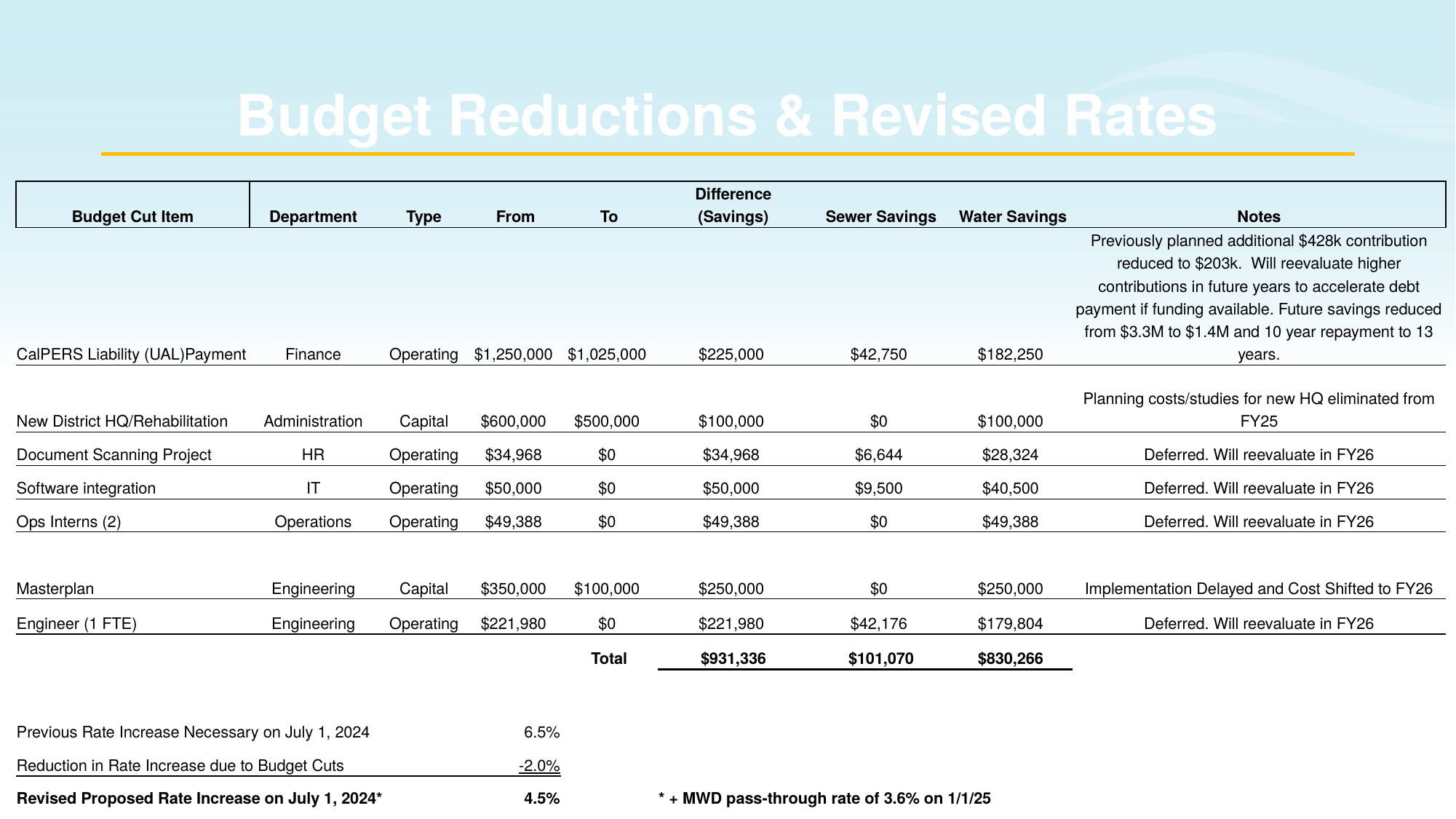

# Budget Reductions & Revised Rates
| Budget Cut Item | Department | Type | From | To | Difference (Savings) | Sewer Savings | Water Savings | Notes |
| --- | --- | --- | --- | --- | --- | --- | --- | --- |
| CalPERS Liability (UAL)Payment | Finance | Operating | $1,250,000 | $1,025,000 | $225,000 | $42,750 | $182,250 | Previously planned additional $428k contribution reduced to $203k. Will reevaluate higher contributions in future years to accelerate debt payment if funding available. Future savings reduced from $3.3M to $1.4M and 10 year repayment to 13 years. |
| New District HQ/Rehabilitation | Administration | Capital | $600,000 | $500,000 | $100,000 | $0 | $100,000 | Planning costs/studies for new HQ eliminated from FY25 |
| Document Scanning Project | HR | Operating | $34,968 | $0 | $34,968 | $6,644 | $28,324 | Deferred. Will reevaluate in FY26 |
| Software integration | IT | Operating | $50,000 | $0 | $50,000 | $9,500 | $40,500 | Deferred. Will reevaluate in FY26 |
| Ops Interns (2) | Operations | Operating | $49,388 | $0 | $49,388 | $0 | $49,388 | Deferred. Will reevaluate in FY26 |
| Masterplan | Engineering | Capital | $350,000 | $100,000 | $250,000 | $0 | $250,000 | Implementation Delayed and Cost Shifted to FY26 |
| Engineer (1 FTE) | Engineering | Operating | $221,980 | $0 | $221,980 | $42,176 | $179,804 | Deferred. Will reevaluate in FY26 |
|  |  |  |  | Total | $931,336 | $101,070 | $830,266 |  |
|  |  |  |  |  |  |  |  |  |
| Previous Rate Increase Necessary on July 1, 2024 |  |  | 6.5% |  |  |  |  |  |
| Reduction in Rate Increase due to Budget Cuts |  |  | -2.0% |  |  |  |  |  |
| Revised Proposed Rate Increase on July 1, 2024\* |  |  | 4.5% |  | \* + MWD pass-through rate of 3.6% on 1/1/25 |  |  |  |